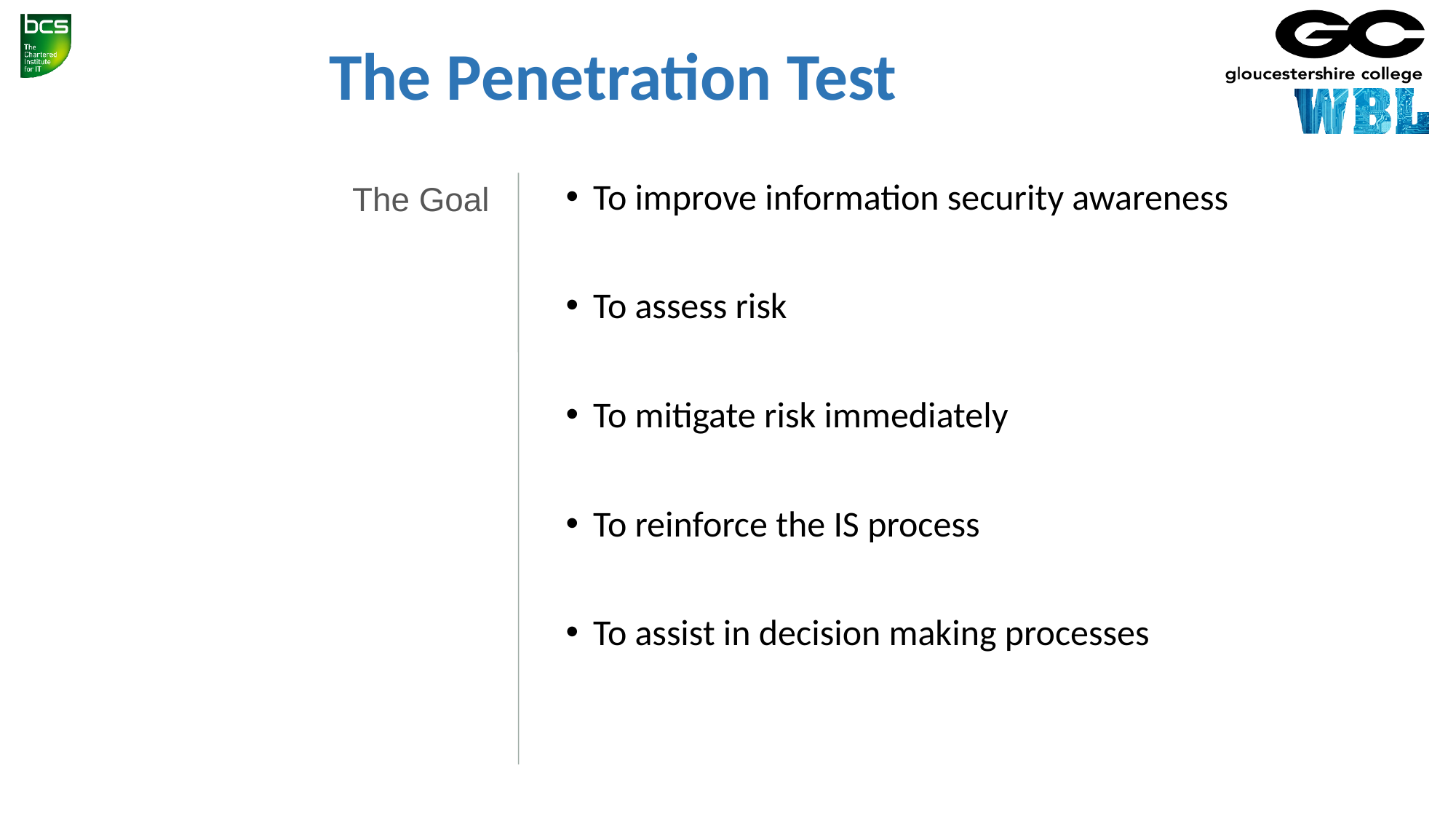

# The Penetration Test
The Goal

To improve information security awareness

To assess risk

To mitigate risk immediately

To reinforce the IS process

To assist in decision making processes